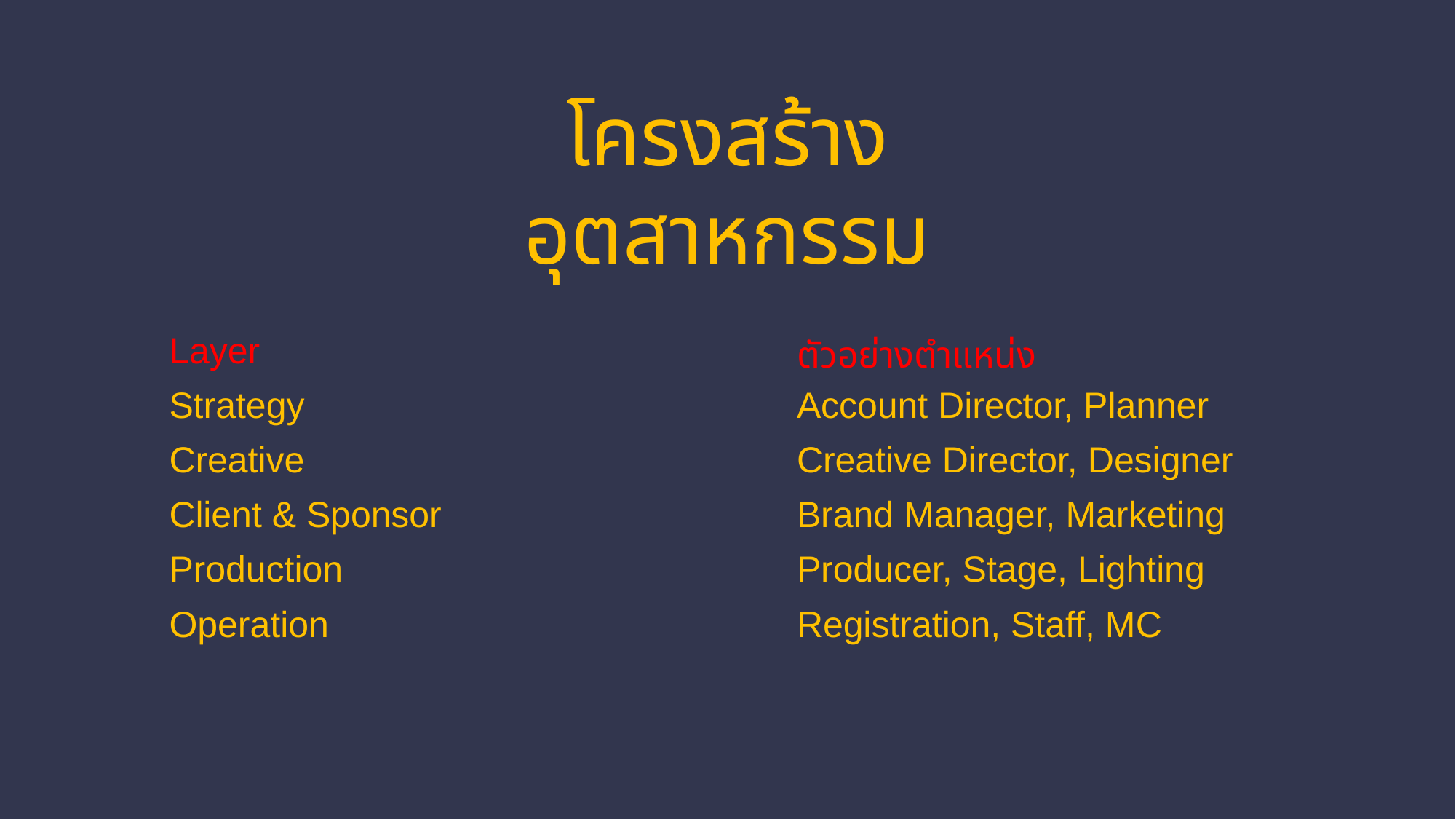

โครงสร้างอุตสาหกรรม
| Layer | ตัวอย่างตำแหน่ง |
| --- | --- |
| Strategy | Account Director, Planner |
| Creative | Creative Director, Designer |
| Client & Sponsor | Brand Manager, Marketing |
| Production | Producer, Stage, Lighting |
| Operation | Registration, Staff, MC |